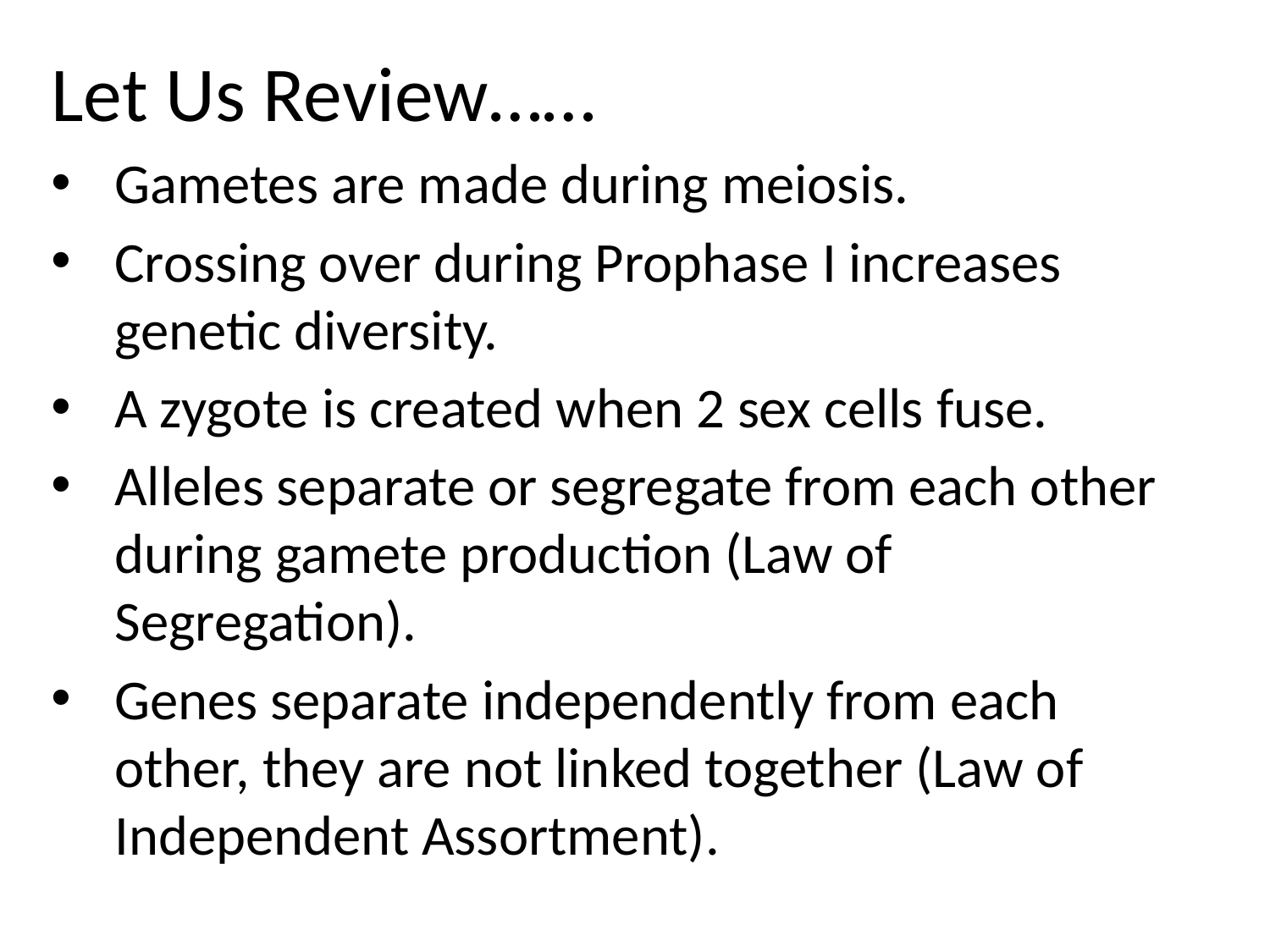

Let Us Review……
Gametes are made during meiosis.
Crossing over during Prophase I increases genetic diversity.
A zygote is created when 2 sex cells fuse.
Alleles separate or segregate from each other during gamete production (Law of Segregation).
Genes separate independently from each other, they are not linked together (Law of Independent Assortment).